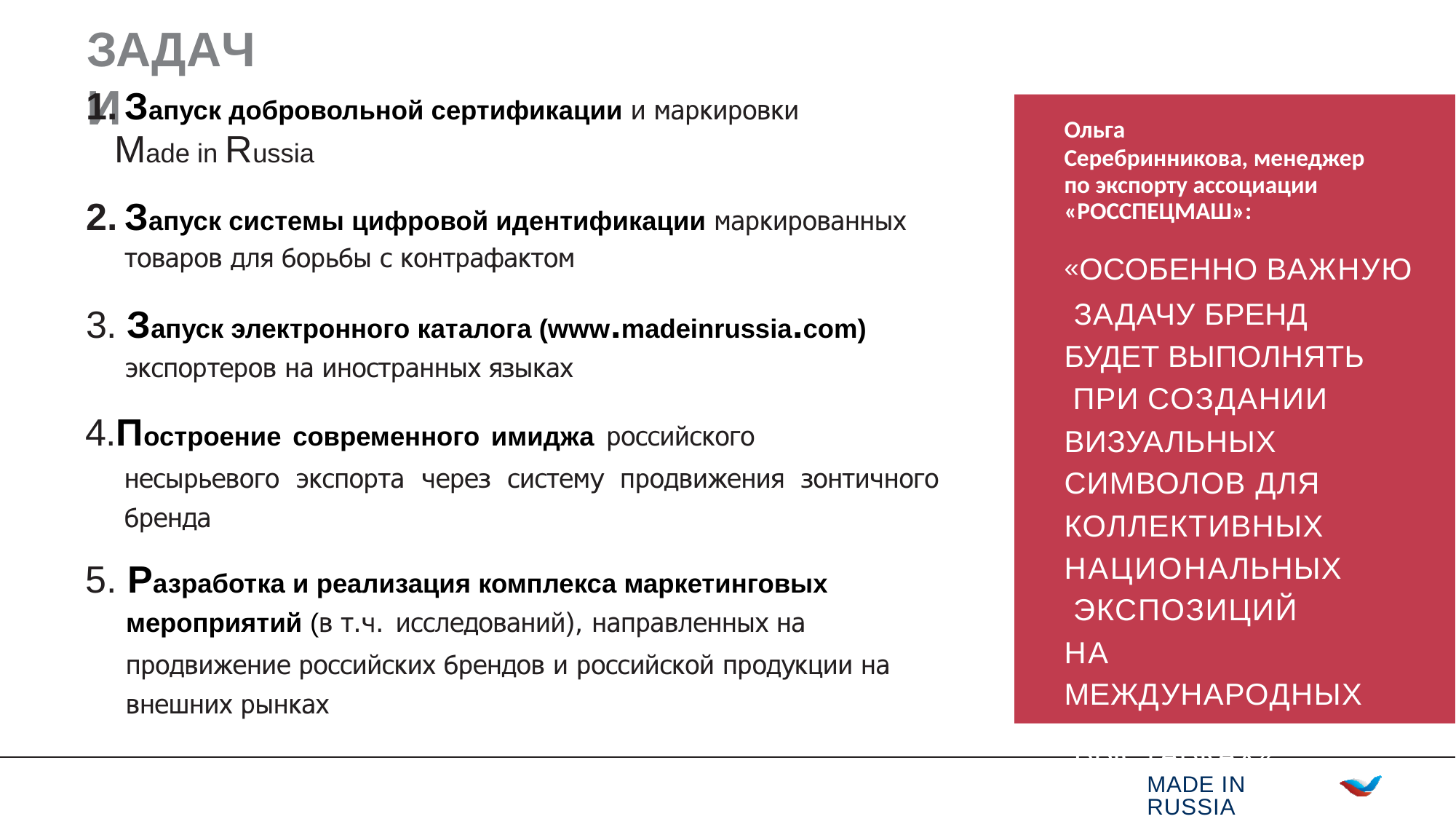

# ЗАДАЧИ
Запуск добровольной сертификации и маркировки
Made in Russia
Запуск системы цифровой идентификации маркированных товаров для борьбы с контрафактом

Ольга
Серебринникова, менеджер  по экспорту ассоциации
«РОССПЕЦМАШ»:
«ОСОБЕННО ВАЖНУЮ  ЗАДАЧУ БРЕНД
БУДЕТ ВЫПОЛНЯТЬ  ПРИ СОЗДАНИИ
ВИЗУАЛЬНЫХ
СИМВОЛОВ ДЛЯ  КОЛЛЕКТИВНЫХ  НАЦИОНАЛЬНЫХ  ЭКСПОЗИЦИЙ НА
МЕЖДУНАРОДНЫХ  ВЫСТАВКАХ»
3. Запуск электронного каталога (www.madeinrussia.com)
экспортеров на иностранных языках
4.Построение современного имиджа российского                несырьевого экспорта через систему продвижения зонтичного бренда
5. Разработка и реализация комплекса маркетинговых  мероприятий (в т.ч. исследований), направленных на  продвижение российских брендов и российской продукции на внешних рынках
MADE IN RUSSIA